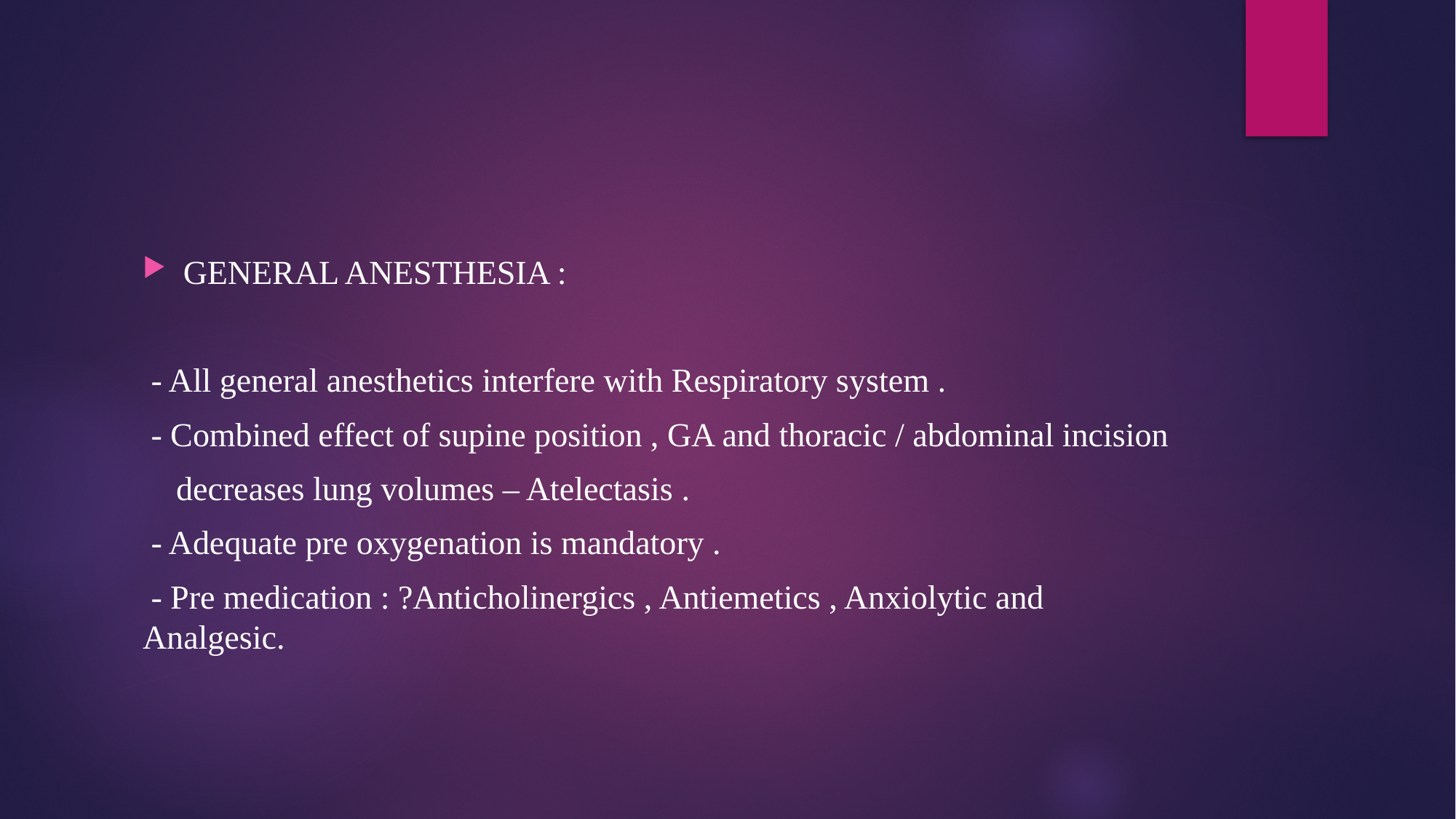

#
GENERAL ANESTHESIA :

 - All general anesthetics interfere with Respiratory system .
 - Combined effect of supine position , GA and thoracic / abdominal incision
    decreases lung volumes – Atelectasis .
 - Adequate pre oxygenation is mandatory .
 - Pre medication : ?Anticholinergics , Antiemetics , Anxiolytic and Analgesic.